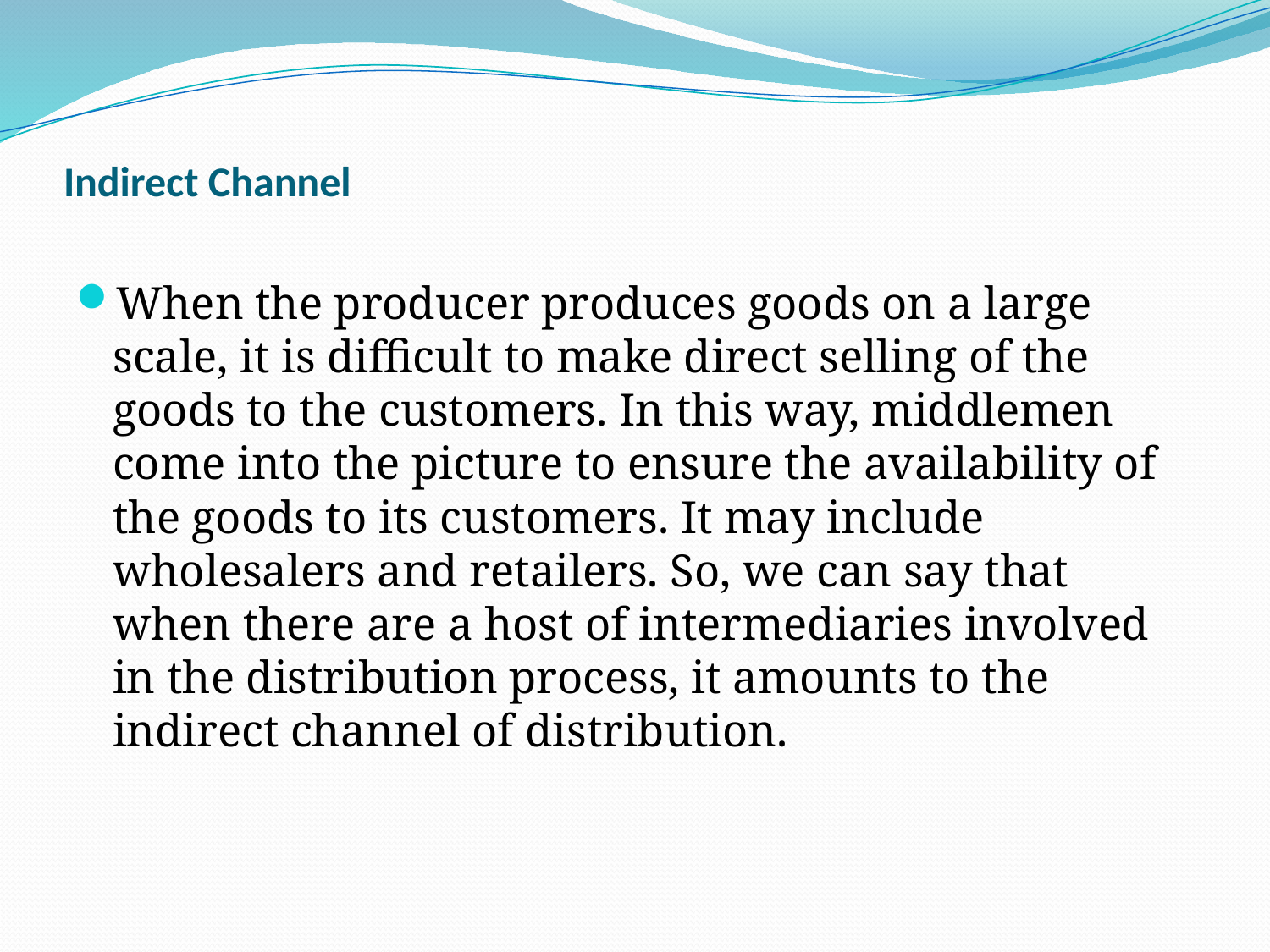

# Indirect Channel
When the producer produces goods on a large scale, it is difficult to make direct selling of the goods to the customers. In this way, middlemen come into the picture to ensure the availability of the goods to its customers. It may include wholesalers and retailers. So, we can say that when there are a host of intermediaries involved in the distribution process, it amounts to the indirect channel of distribution.